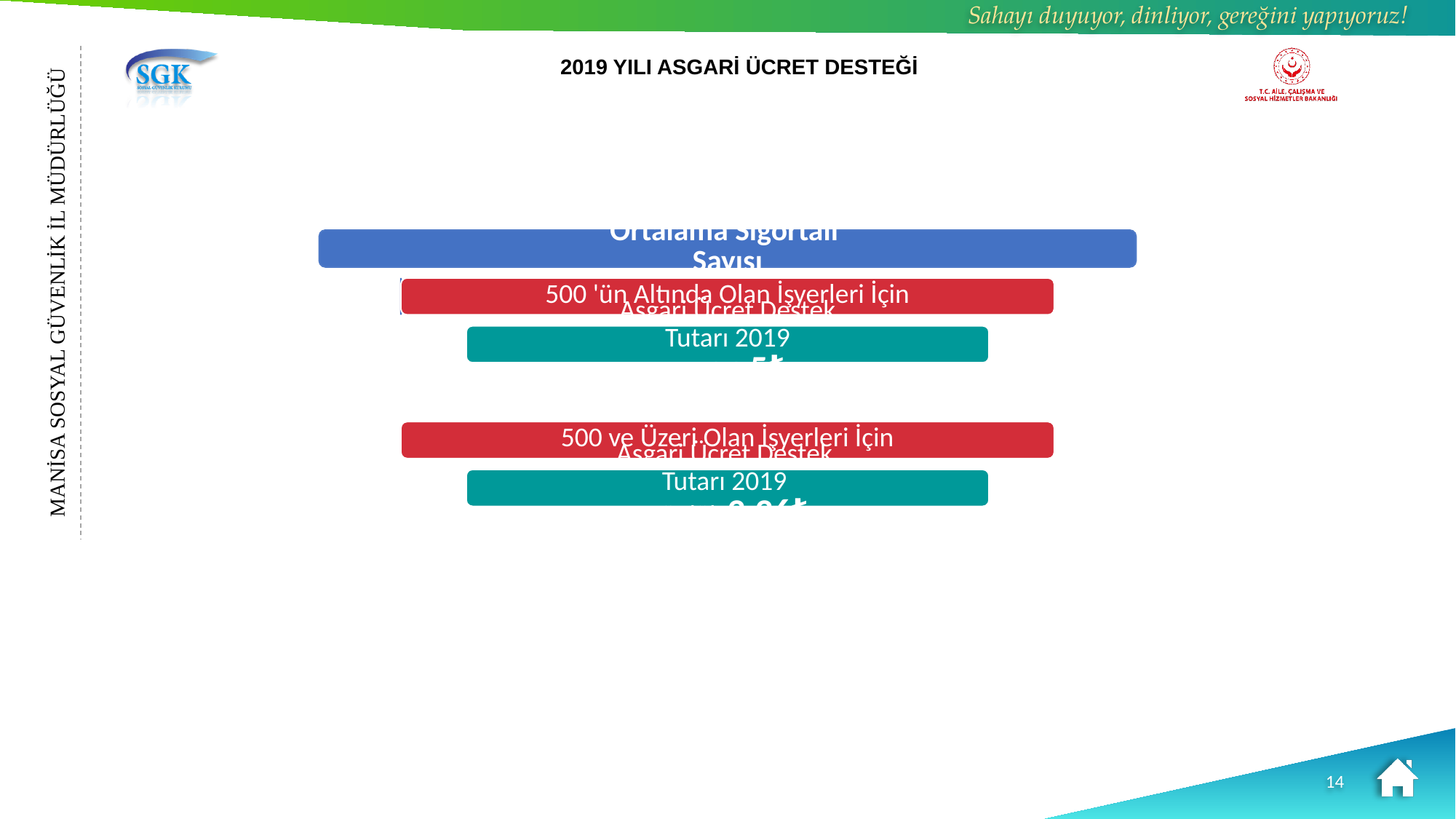

2019 YILI ASGARİ ÜCRET DESTEĞİ
Ortalama Sigortalı
Sayısı
500 'ün Altında Olan İşyerleri İçin
500 ve Üzeri Olan İşyerleri İçin
Asgari Ücret Destek
Tutarı 2019
Günlük 5₺
Asgari Ücret Destek
Tutarı 2019
Günlük 3,36₺
MANİSA SOSYAL GÜVENLİK İL MÜDÜRLÜĞÜ
14